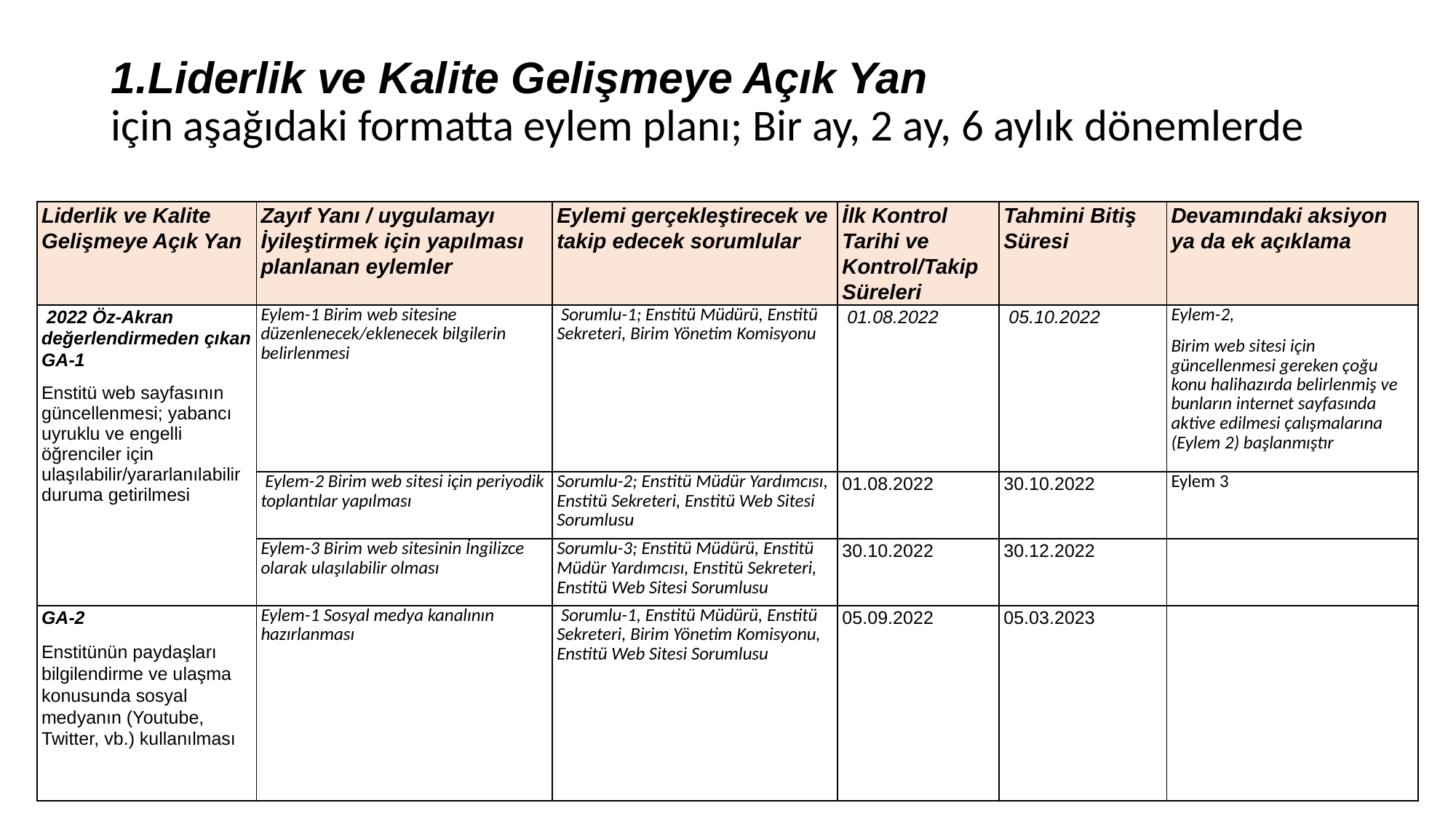

# 1.Liderlik ve Kalite Gelişmeye Açık Yan için aşağıdaki formatta eylem planı; Bir ay, 2 ay, 6 aylık dönemlerde
| Liderlik ve Kalite Gelişmeye Açık Yan | Zayıf Yanı / uygulamayı İyileştirmek için yapılması planlanan eylemler | Eylemi gerçekleştirecek ve takip edecek sorumlular | İlk Kontrol Tarihi ve Kontrol/Takip Süreleri | Tahmini Bitiş Süresi | Devamındaki aksiyon ya da ek açıklama |
| --- | --- | --- | --- | --- | --- |
| 2022 Öz-Akran değerlendirmeden çıkan GA-1 Enstitü web sayfasının güncellenmesi; yabancı uyruklu ve engelli öğrenciler için ulaşılabilir/yararlanılabilir duruma getirilmesi | Eylem-1 Birim web sitesine düzenlenecek/eklenecek bilgilerin belirlenmesi | Sorumlu-1; Enstitü Müdürü, Enstitü Sekreteri, Birim Yönetim Komisyonu | 01.08.2022 | 05.10.2022 | Eylem-2, Birim web sitesi için güncellenmesi gereken çoğu konu halihazırda belirlenmiş ve bunların internet sayfasında aktive edilmesi çalışmalarına (Eylem 2) başlanmıştır |
|  | Eylem-2 Birim web sitesi için periyodik toplantılar yapılması | Sorumlu-2; Enstitü Müdür Yardımcısı, Enstitü Sekreteri, Enstitü Web Sitesi Sorumlusu | 01.08.2022 | 30.10.2022 | Eylem 3 |
|  | Eylem-3 Birim web sitesinin İngilizce olarak ulaşılabilir olması | Sorumlu-3; Enstitü Müdürü, Enstitü Müdür Yardımcısı, Enstitü Sekreteri, Enstitü Web Sitesi Sorumlusu | 30.10.2022 | 30.12.2022 |  |
| GA-2 Enstitünün paydaşları bilgilendirme ve ulaşma konusunda sosyal medyanın (Youtube, Twitter, vb.) kullanılması | Eylem-1 Sosyal medya kanalının hazırlanması | Sorumlu-1, Enstitü Müdürü, Enstitü Sekreteri, Birim Yönetim Komisyonu, Enstitü Web Sitesi Sorumlusu | 05.09.2022 | 05.03.2023 |  |